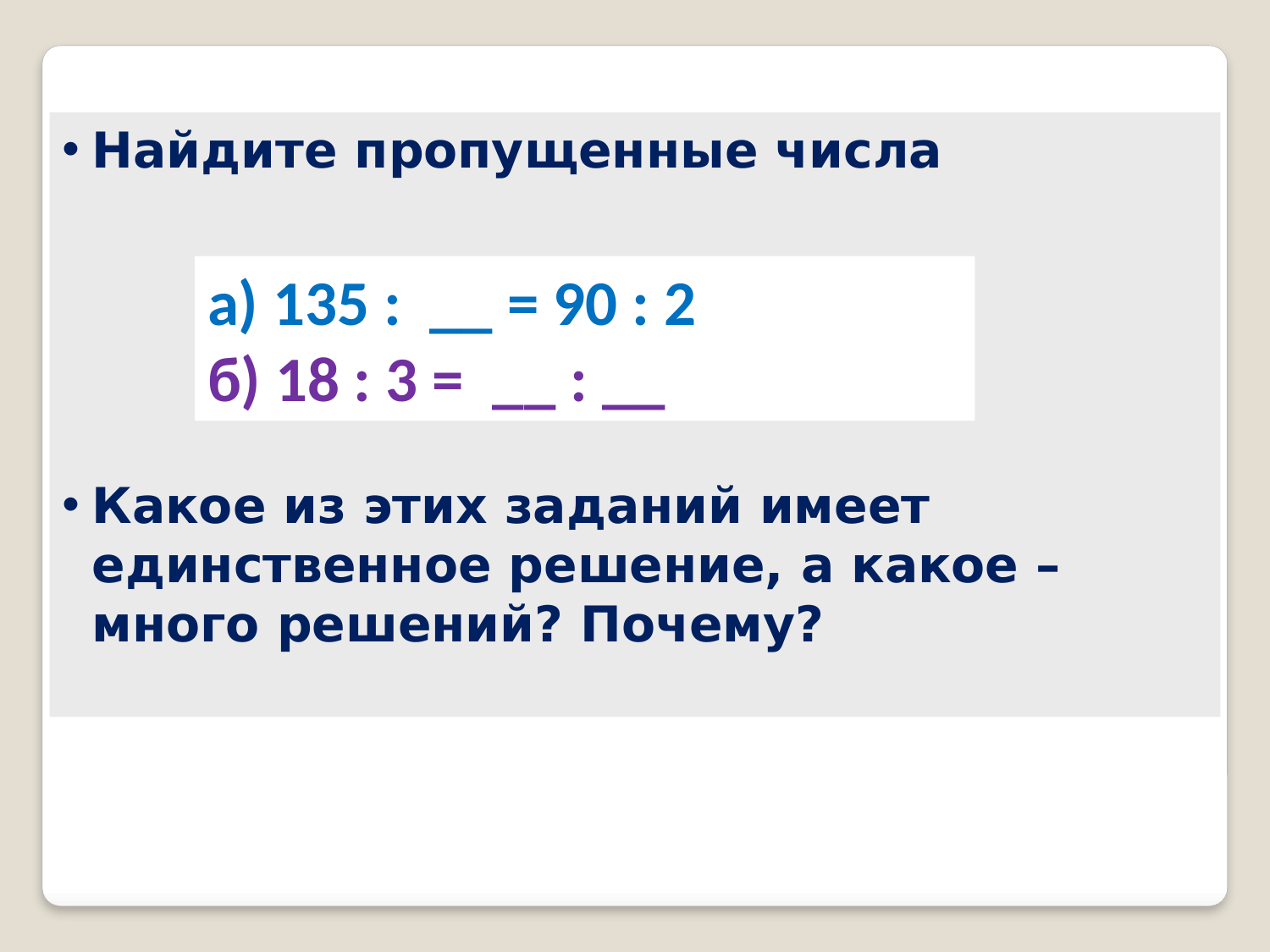

Найдите пропущенные числа

Какое из этих заданий имеет    единственное решение, а какое – много решений? Почему?

а) 135 :  __ = 90 : 2
б) 18 : 3 =  __ : __